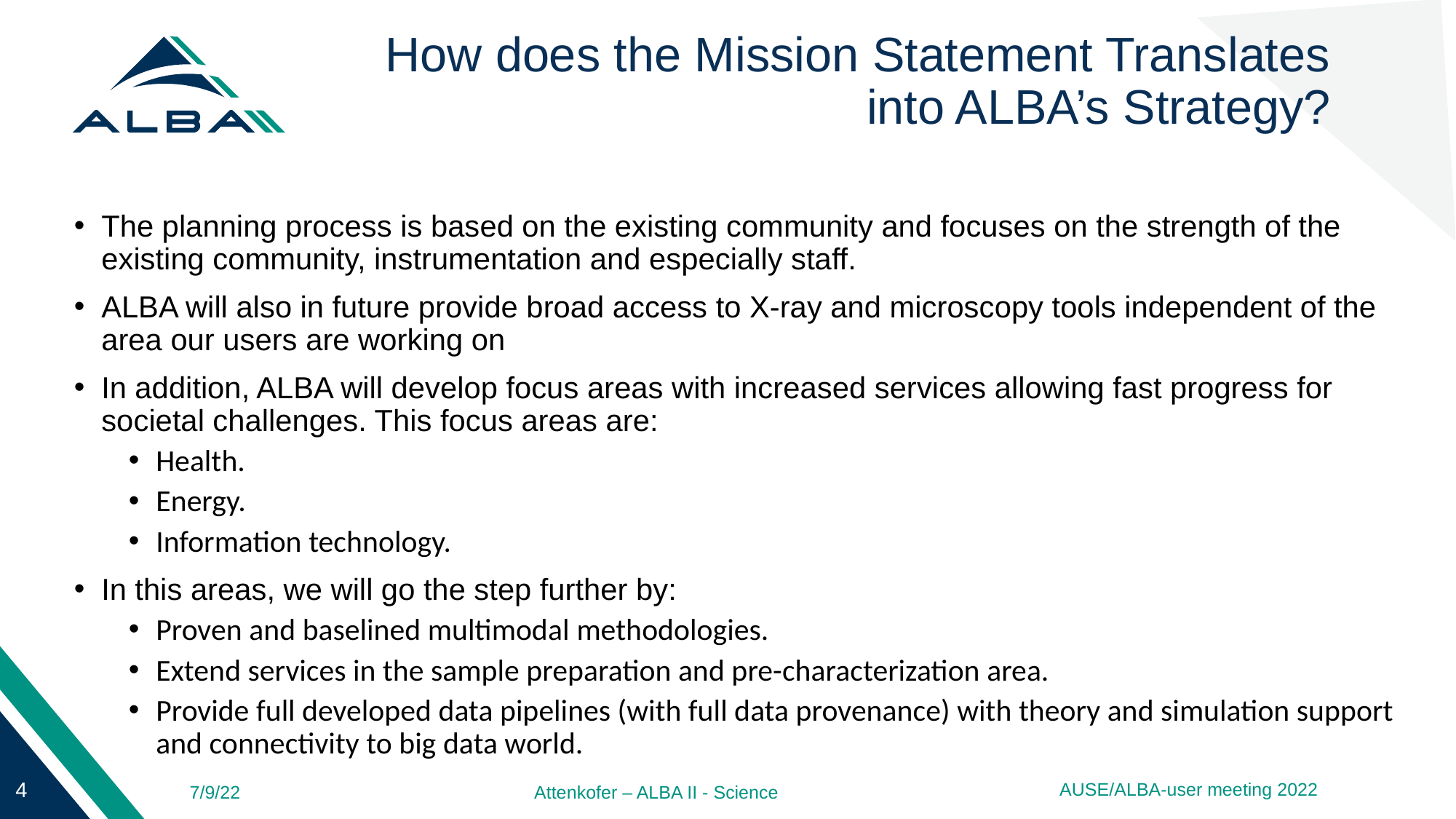

# How does the Mission Statement Translates into ALBA’s Strategy?
The planning process is based on the existing community and focuses on the strength of the existing community, instrumentation and especially staff.
ALBA will also in future provide broad access to X-ray and microscopy tools independent of the area our users are working on
In addition, ALBA will develop focus areas with increased services allowing fast progress for societal challenges. This focus areas are:
Health.
Energy.
Information technology.
In this areas, we will go the step further by:
Proven and baselined multimodal methodologies.
Extend services in the sample preparation and pre-characterization area.
Provide full developed data pipelines (with full data provenance) with theory and simulation support and connectivity to big data world.

7/9/22
Attenkofer – ALBA II - Science

AUSE/ALBA-user meeting 2022